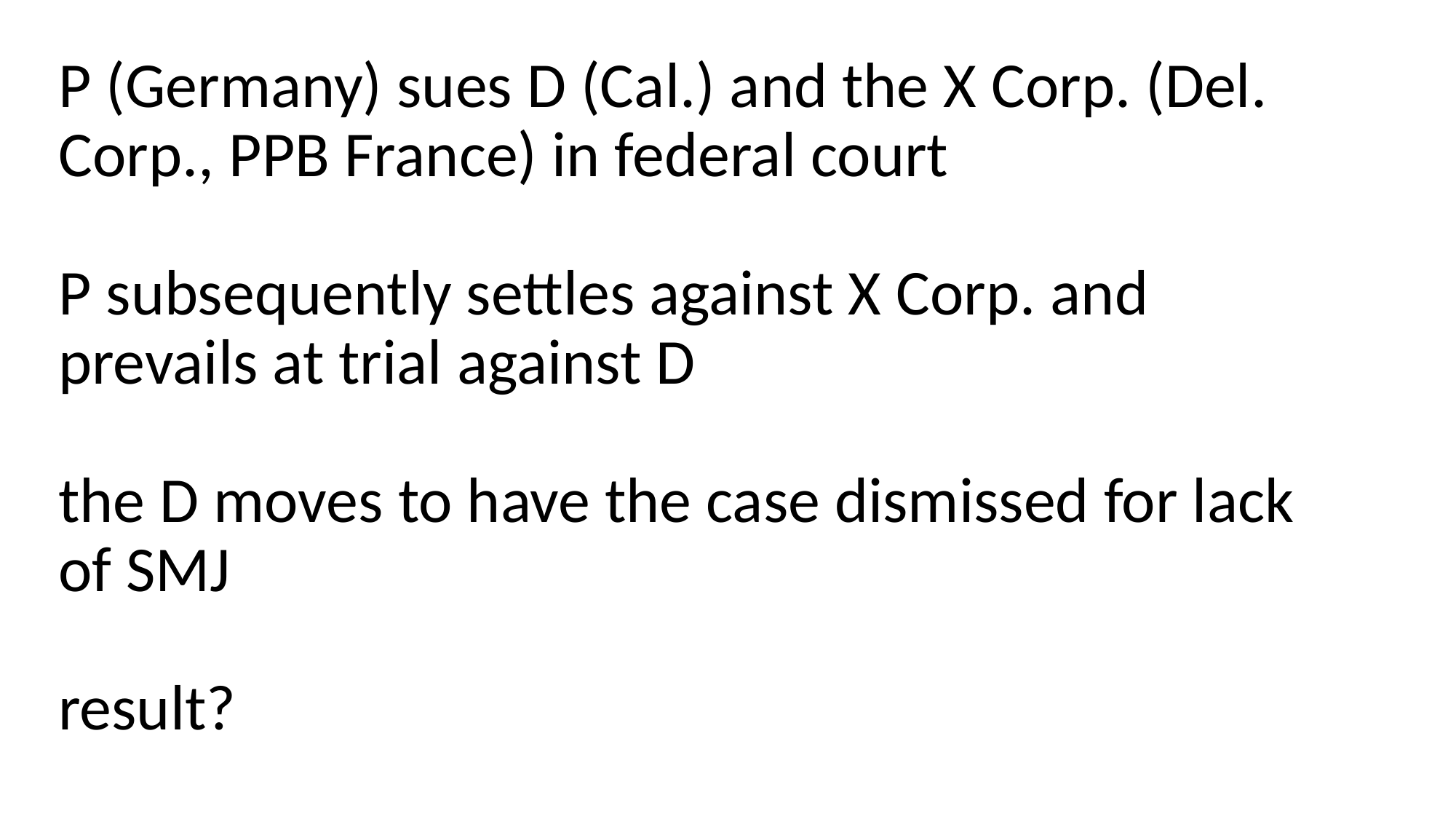

# P (Germany) sues D (Cal.) and the X Corp. (Del. Corp., PPB France) in federal court P subsequently settles against X Corp. and prevails at trial against D the D moves to have the case dismissed for lack of SMJ result?